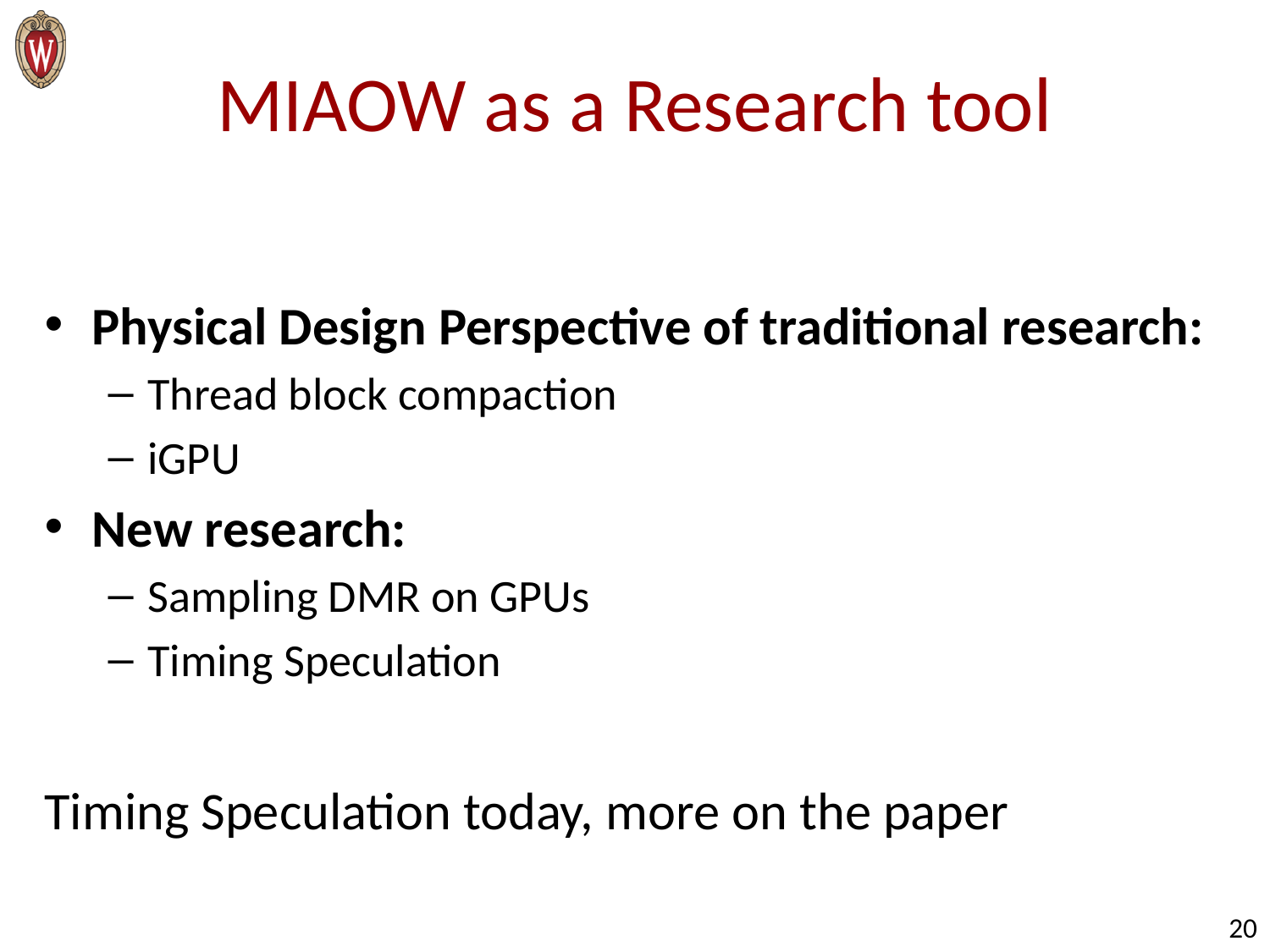

# MIAOW as a Research tool

Physical Design Perspective of traditional research:
Thread block compaction
iGPU
New research:
Sampling DMR on GPUs
Timing Speculation

Timing Speculation today, more on the paper
20